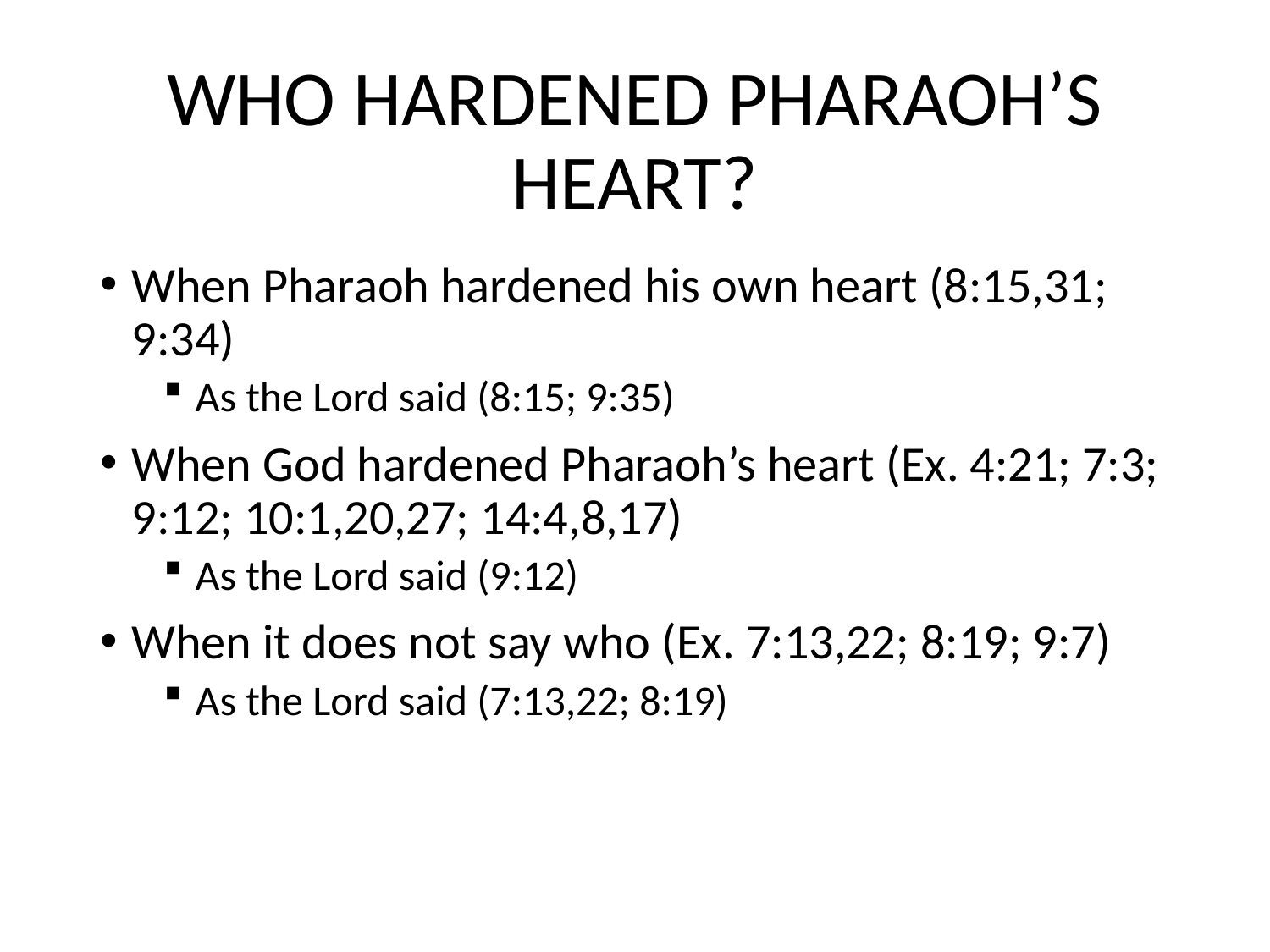

# WHO HARDENED PHARAOH’S HEART?
When Pharaoh hardened his own heart (8:15,31; 9:34)
As the Lord said (8:15; 9:35)
When God hardened Pharaoh’s heart (Ex. 4:21; 7:3; 9:12; 10:1,20,27; 14:4,8,17)
As the Lord said (9:12)
When it does not say who (Ex. 7:13,22; 8:19; 9:7)
As the Lord said (7:13,22; 8:19)